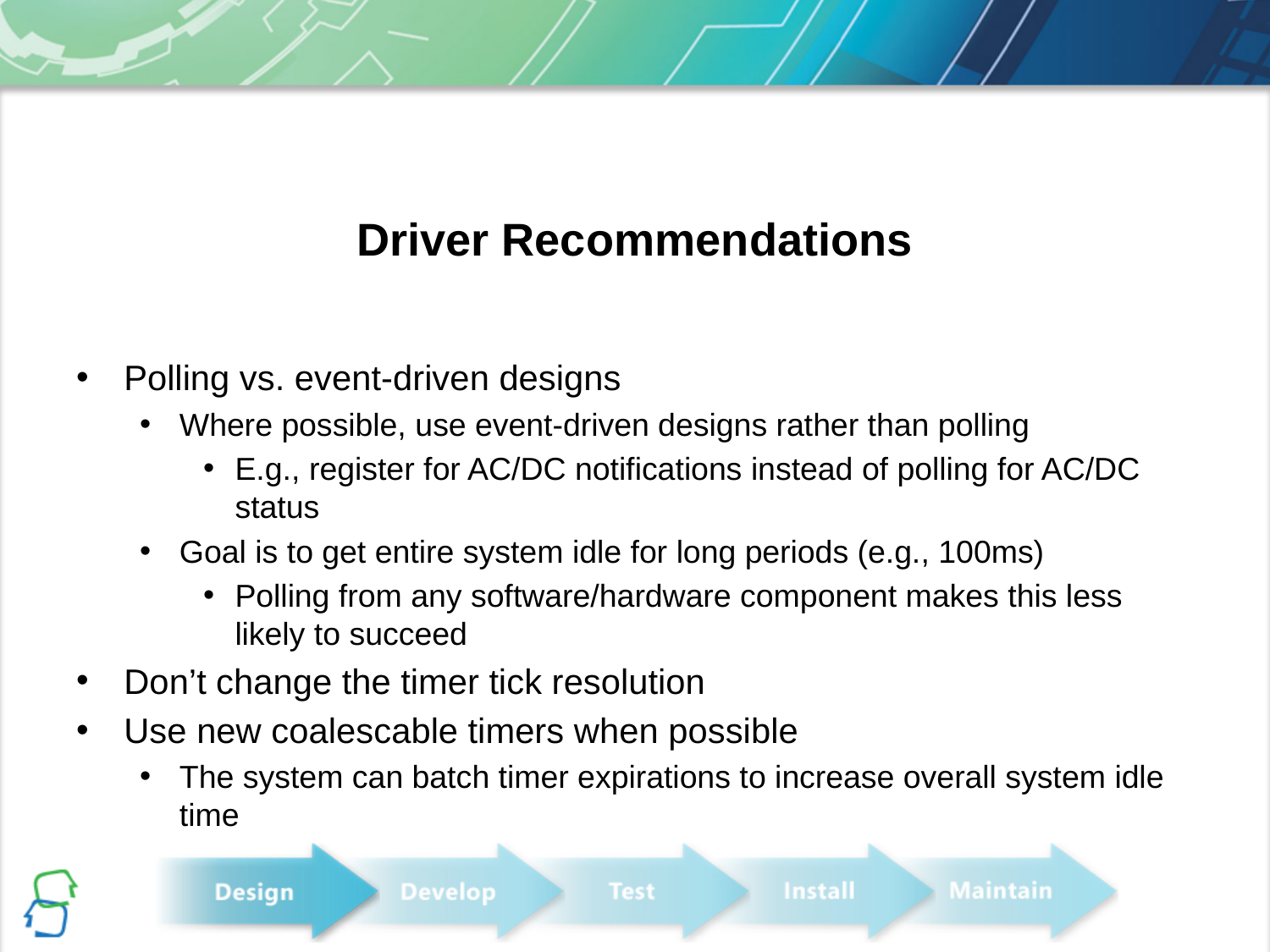

# Driver Recommendations
Polling vs. event-driven designs
Where possible, use event-driven designs rather than polling
E.g., register for AC/DC notifications instead of polling for AC/DC status
Goal is to get entire system idle for long periods (e.g., 100ms)
Polling from any software/hardware component makes this less likely to succeed
Don’t change the timer tick resolution
Use new coalescable timers when possible
The system can batch timer expirations to increase overall system idle time